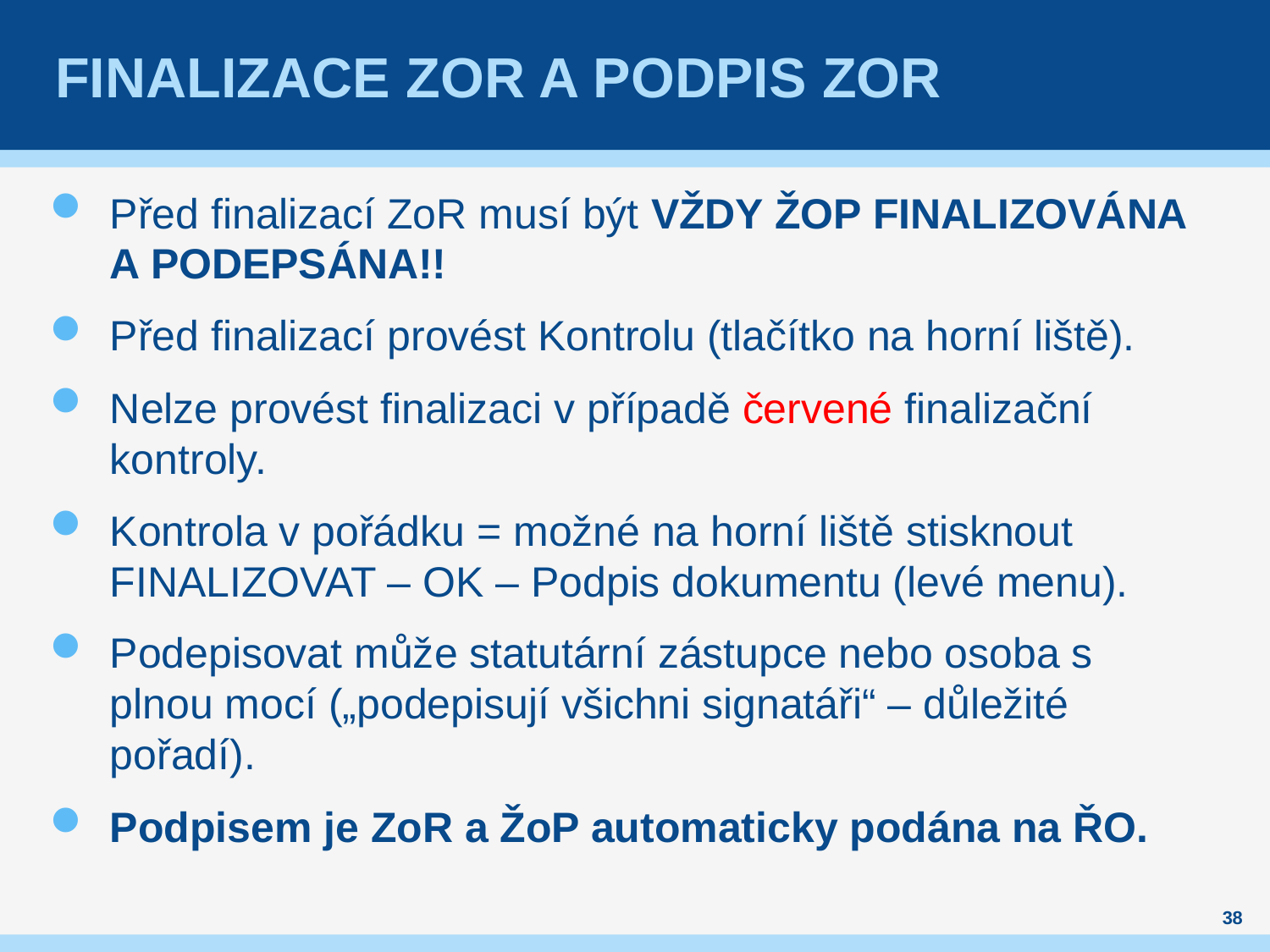

# Finalizace zor a podpis zor
Před finalizací ZoR musí být VŽDY ŽOP FINALIZOVÁNA A PODEPSÁNA!!
Před finalizací provést Kontrolu (tlačítko na horní liště).
Nelze provést finalizaci v případě červené finalizační kontroly.
Kontrola v pořádku = možné na horní liště stisknout FINALIZOVAT – OK – Podpis dokumentu (levé menu).
Podepisovat může statutární zástupce nebo osoba s plnou mocí („podepisují všichni signatáři“ – důležité pořadí).
Podpisem je ZoR a ŽoP automaticky podána na ŘO.

38